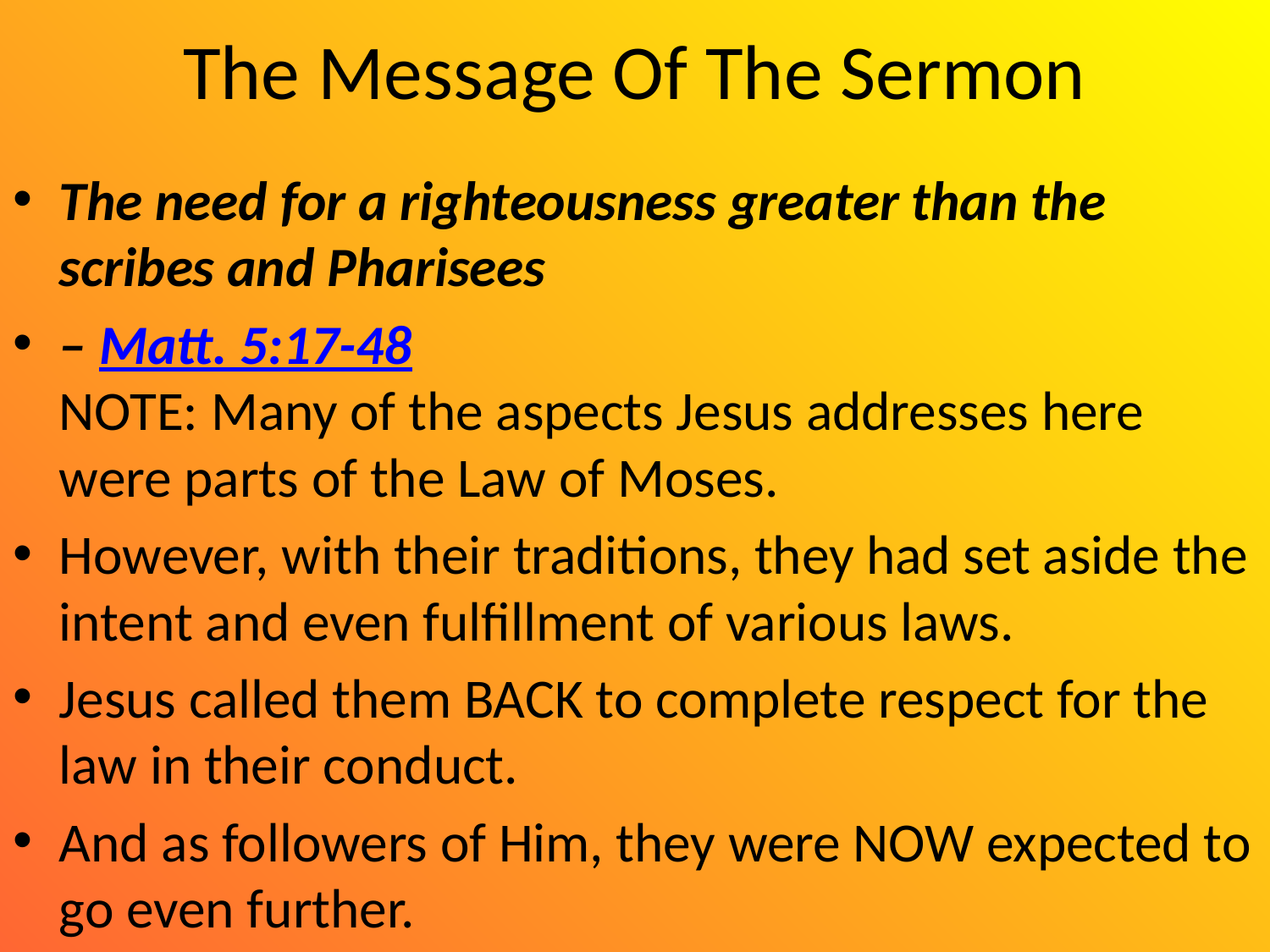

# The Message Of The Sermon
The need for a righteousness greater than the scribes and Pharisees
– Matt. 5:17-48
NOTE: Many of the aspects Jesus addresses here were parts of the Law of Moses.
However, with their traditions, they had set aside the intent and even fulfillment of various laws.
Jesus called them BACK to complete respect for the law in their conduct.
And as followers of Him, they were NOW expected to go even further.